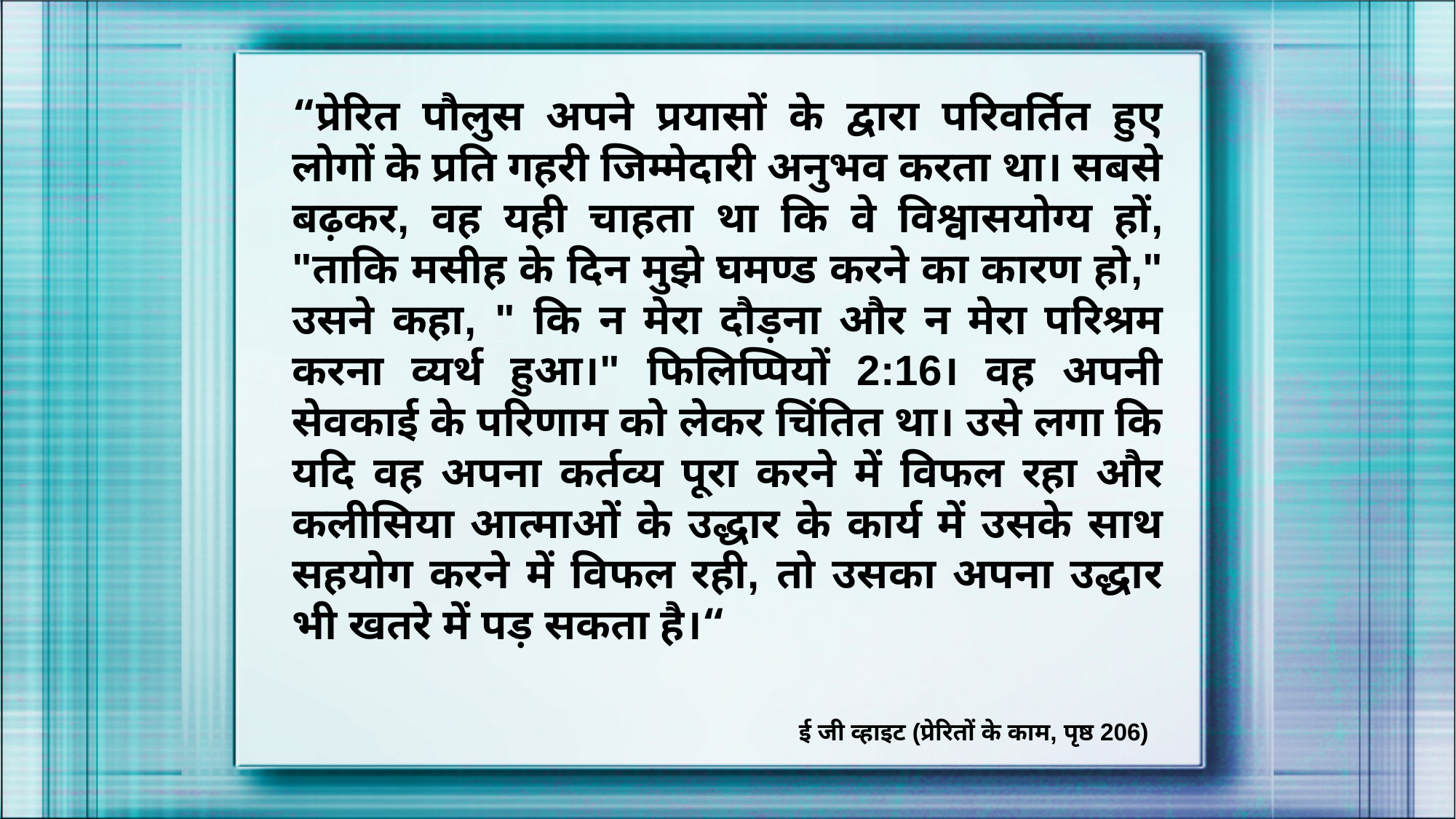

“प्रेरित पौलुस अपने प्रयासों के द्वारा परिवर्तित हुए लोगों के प्रति गहरी जिम्मेदारी अनुभव करता था। सबसे बढ़कर, वह यही चाहता था कि वे विश्वासयोग्य हों, "ताकि मसीह के दिन मुझे घमण्ड करने का कारण हो," उसने कहा, " कि न मेरा दौड़ना और न मेरा परिश्रम करना व्यर्थ हुआ।" फिलिप्पियों 2:16। वह अपनी सेवकाई के परिणाम को लेकर चिंतित था। उसे लगा कि यदि वह अपना कर्तव्य पूरा करने में विफल रहा और कलीसिया आत्माओं के उद्धार के कार्य में उसके साथ सहयोग करने में विफल रही, तो उसका अपना उद्धार भी खतरे में पड़ सकता है।“
ई जी व्हाइट (प्रेरितों के काम, पृष्ठ 206)